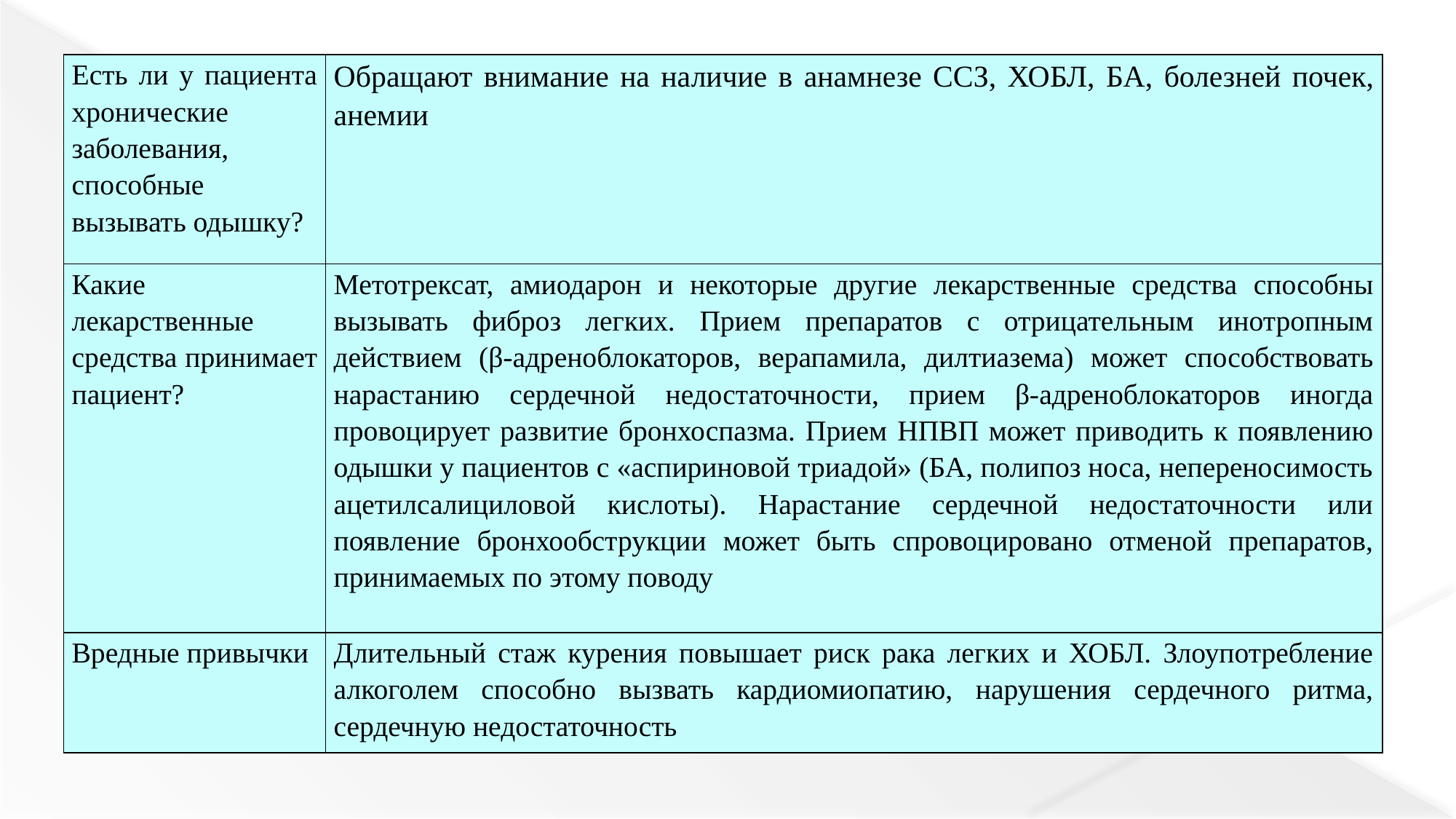

| Есть ли у пациента хронические заболевания, способные вызывать одышку? | Обращают внимание на наличие в анамнезе ССЗ, ХОБЛ, БА, болезней почек, анемии |
| --- | --- |
| Какие лекарственные средства принимает пациент? | Метотрексат, амиодарон и некоторые другие лекарственные средства способны вызывать фиброз легких. Прием препаратов с отрицательным инотропным действием (β-адреноблокаторов, верапамила, дилтиазема) может способствовать нарастанию сердечной недостаточности, прием β-адреноблокаторов иногда провоцирует развитие бронхоспазма. Прием НПВП может приводить к появлению одышки у пациентов с «аспириновой триадой» (БА, полипоз носа, непереносимость ацетилсалициловой кислоты). Нарастание сердечной недостаточности или появление бронхообструкции может быть спровоцировано отменой препаратов, принимаемых по этому поводу |
| Вредные привычки | Длительный стаж курения повышает риск рака легких и ХОБЛ. Злоупотребление алкоголем способно вызвать кардиомиопатию, нарушения сердечного ритма, сердечную недостаточность |